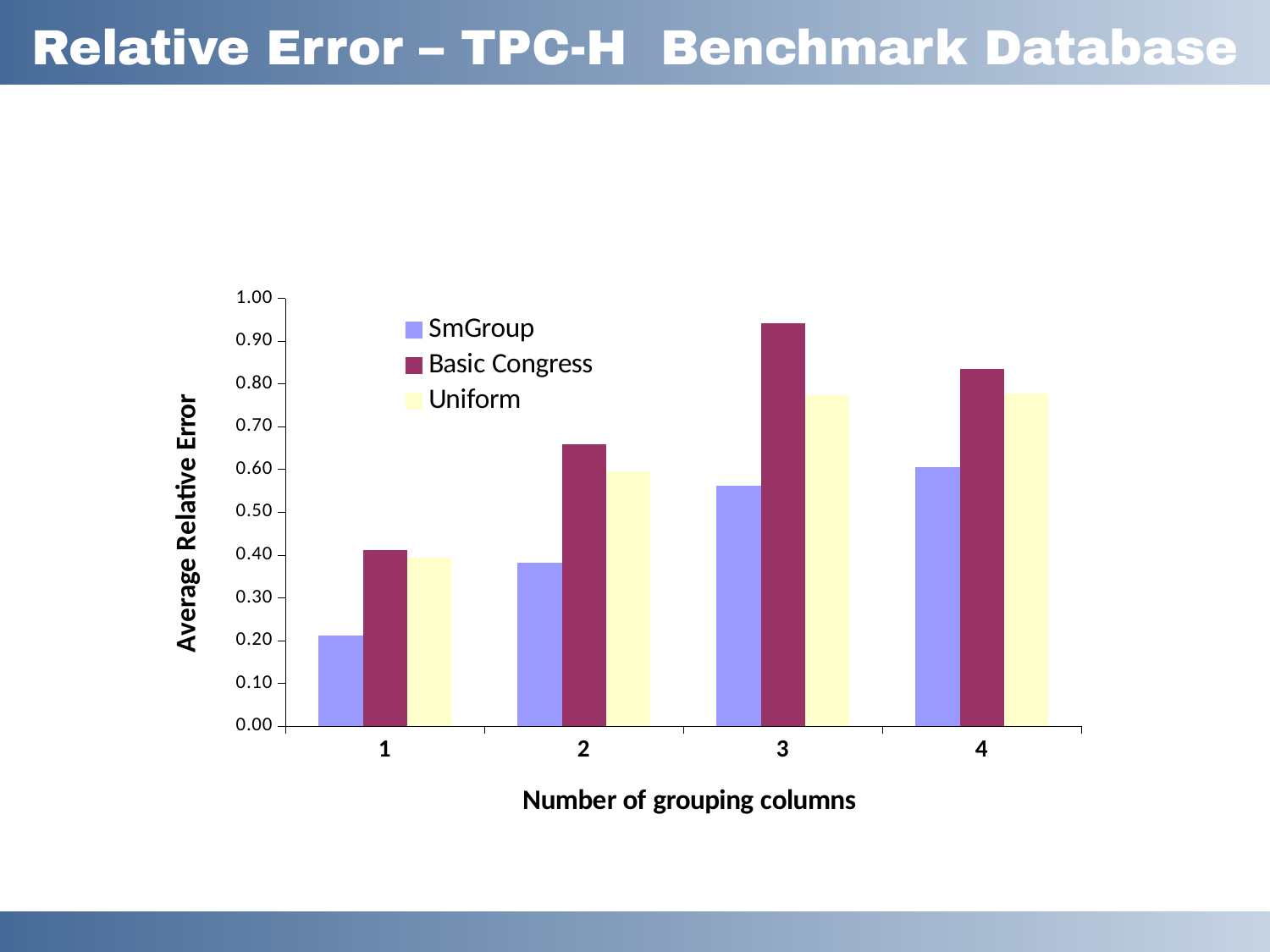

# Relative Error – TPC-H  Benchmark Database

### Chart

| Category | SmGroup | Basic Congress | Uniform |
|---|---|---|---|